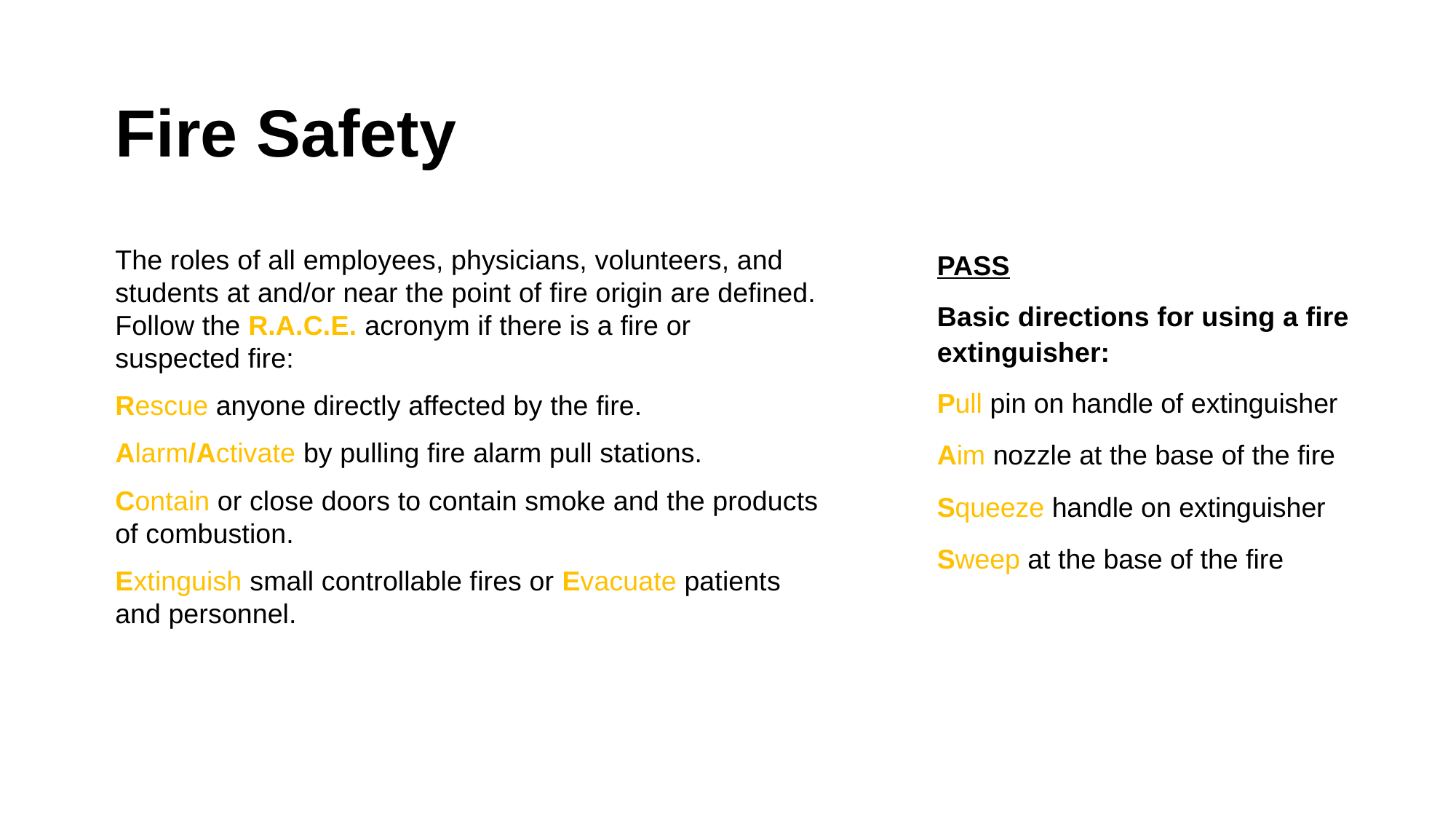

# Fire Safety
The roles of all employees, physicians, volunteers, and students at and/or near the point of fire origin are defined. Follow the R.A.C.E. acronym if there is a fire or suspected fire:
Rescue anyone directly affected by the fire.
Alarm/Activate by pulling fire alarm pull stations.
Contain or close doors to contain smoke and the products of combustion.
Extinguish small controllable fires or Evacuate patients and personnel.
PASS
Basic directions for using a fire extinguisher:
Pull pin on handle of extinguisher
Aim nozzle at the base of the fire
Squeeze handle on extinguisher
Sweep at the base of the fire